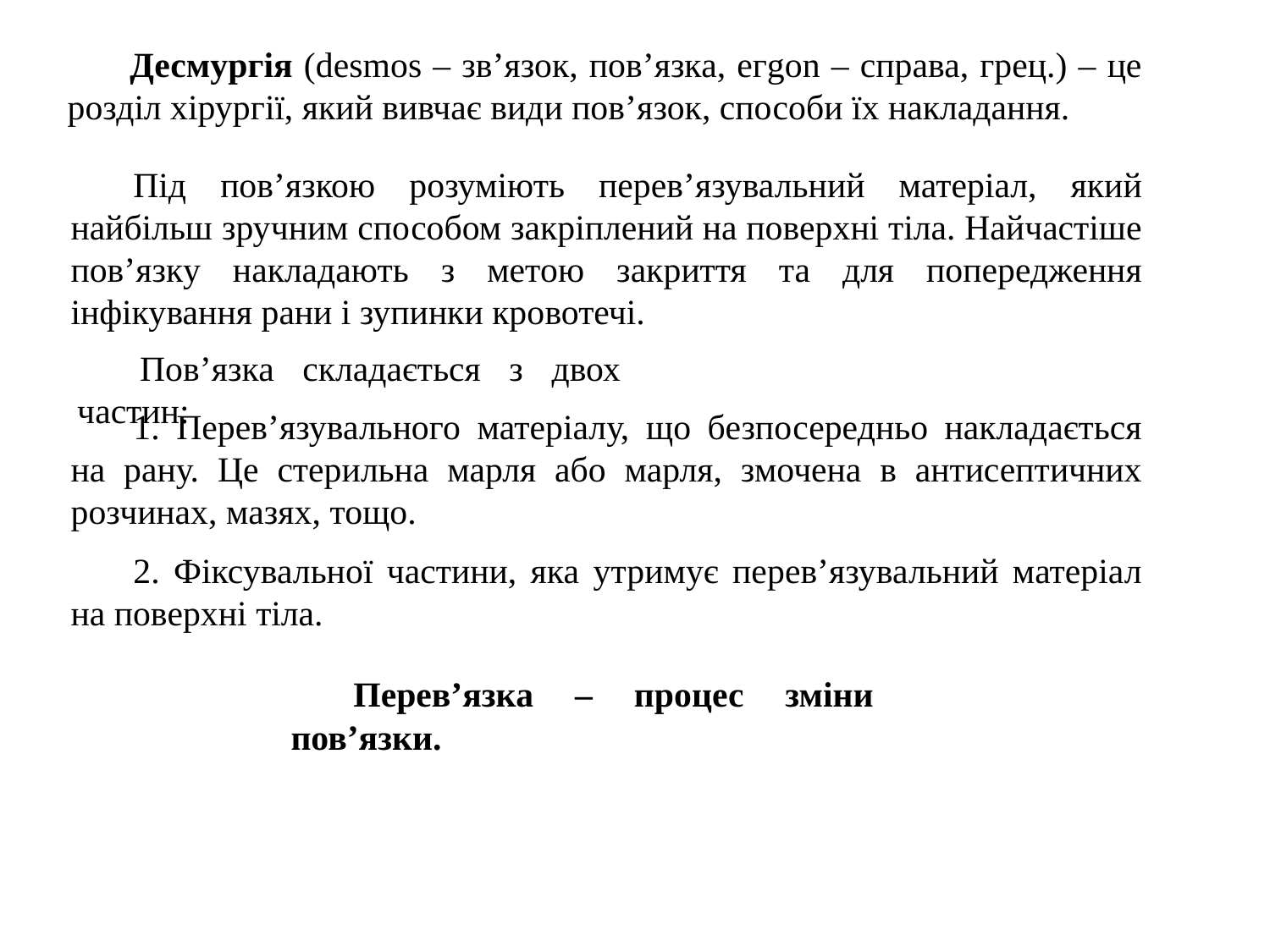

Десмургія (desmos – зв’язок, пов’язка, егgоn – справа, грец.) – це розділ хірургії, який вивчає види пов’язок, способи їх накладання.
Під пов’язкою розуміють перев’язувальний матеріал, який найбільш зручним способом закріплений на поверхні тіла. Найчастіше пов’язку накладають з метою закриття та для попередження інфікування рани і зупинки кровотечі.
Пов’язка складається з двох частин:
1. Перев’язувального матеріалу, що безпосередньо накладається на рану. Це стерильна марля або марля, змочена в антисептичних розчинах, мазях, тощо.
2. Фіксувальної частини, яка утримує перев’язувальний матеріал на поверхні тіла.
Перев’язка – процес зміни пов’язки.